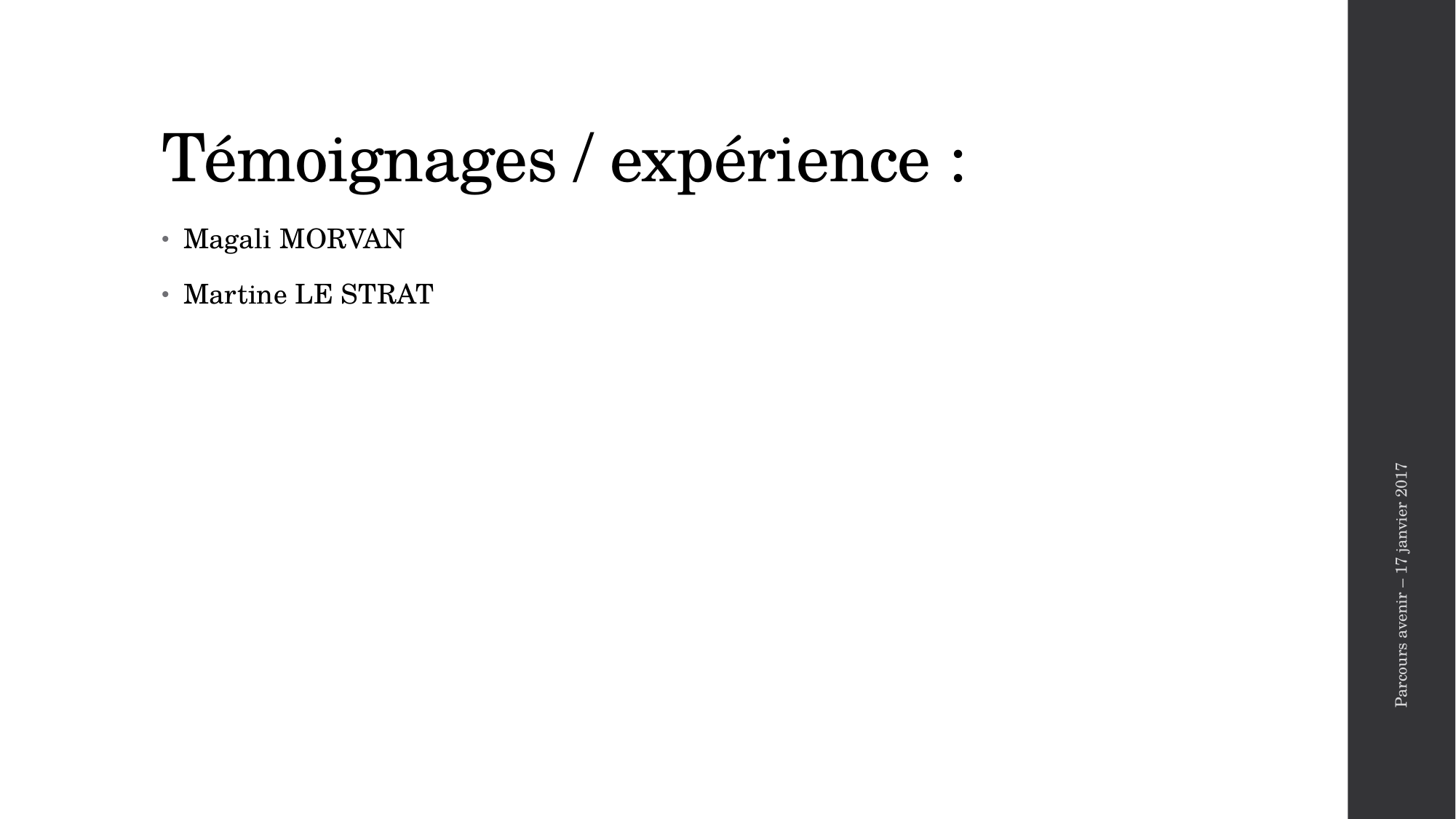

# Témoignages / expérience :
Magali MORVAN
Martine LE STRAT
Parcours avenir – 17 janvier 2017